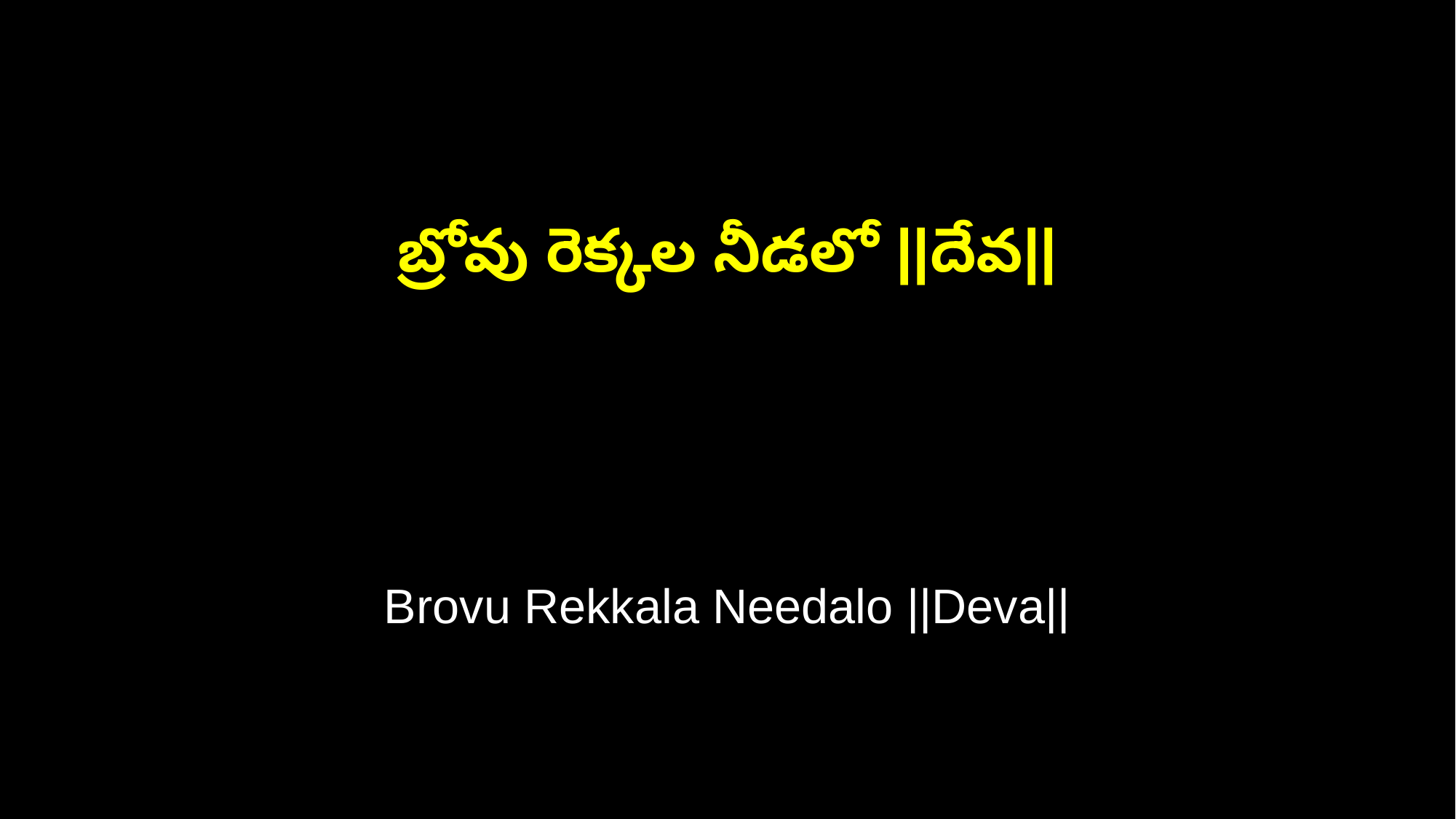

బ్రోవు రెక్కల నీడలో ||దేవ||
Brovu Rekkala Needalo ||Deva||